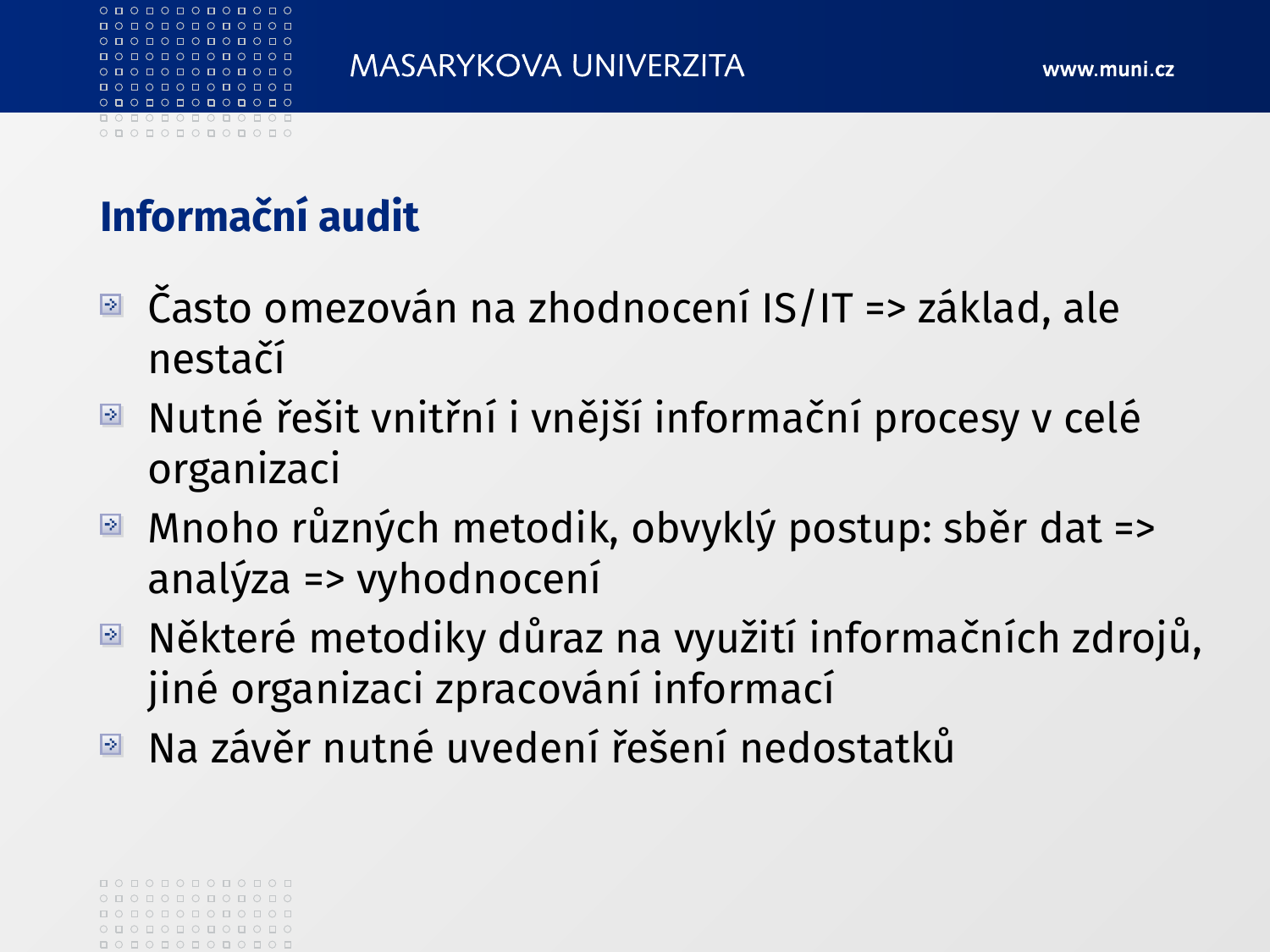

# Informační audit
Často omezován na zhodnocení IS/IT => základ, ale nestačí
Nutné řešit vnitřní i vnější informační procesy v celé organizaci
Mnoho různých metodik, obvyklý postup: sběr dat => analýza => vyhodnocení
Některé metodiky důraz na využití informačních zdrojů, jiné organizaci zpracování informací
Na závěr nutné uvedení řešení nedostatků